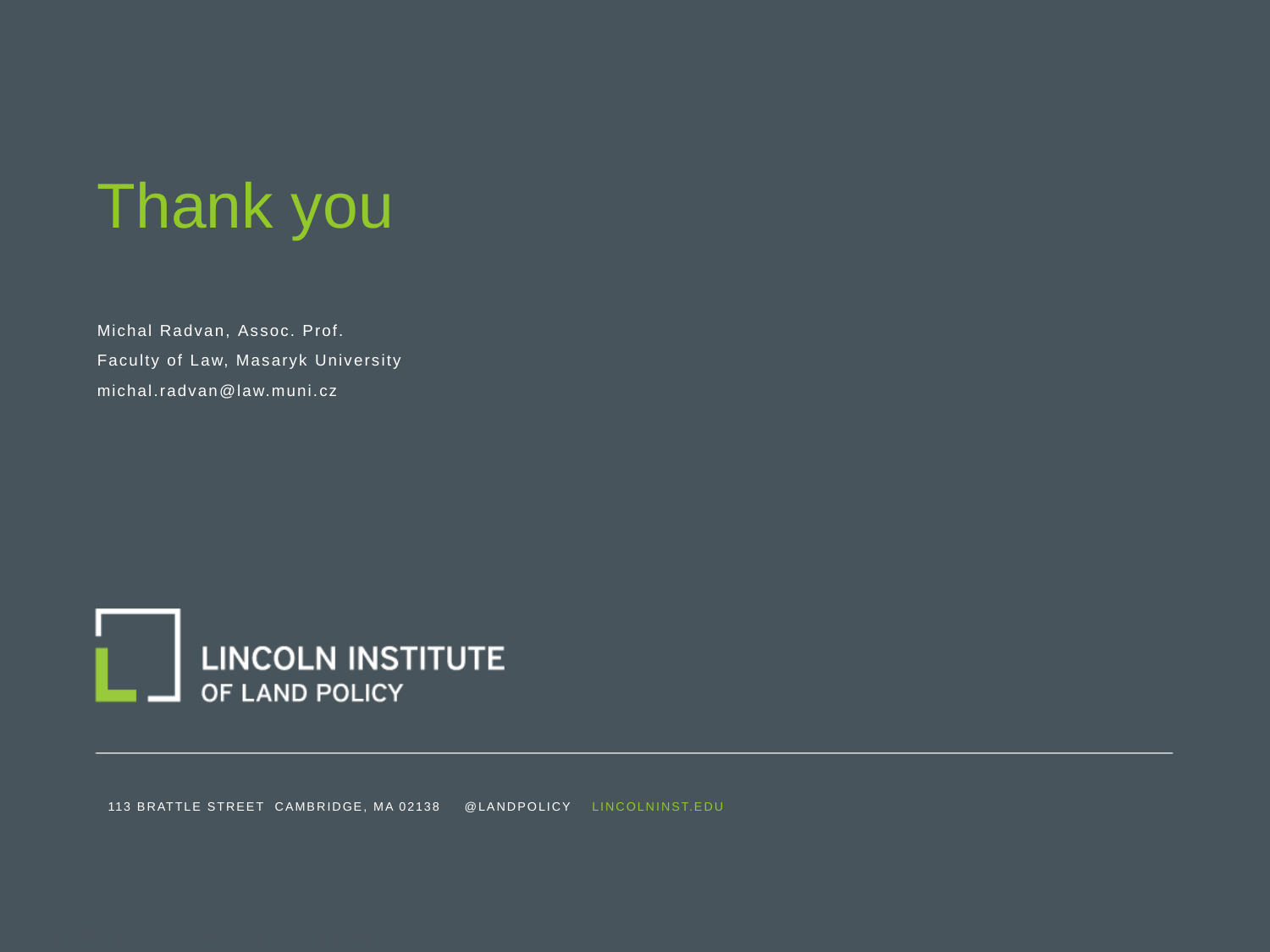

# Thank you
Michal Radvan, Assoc. Prof.
Faculty of Law, Masaryk University
michal.radvan@law.muni.cz
DATE  |  PRESENTER  |  TITLE